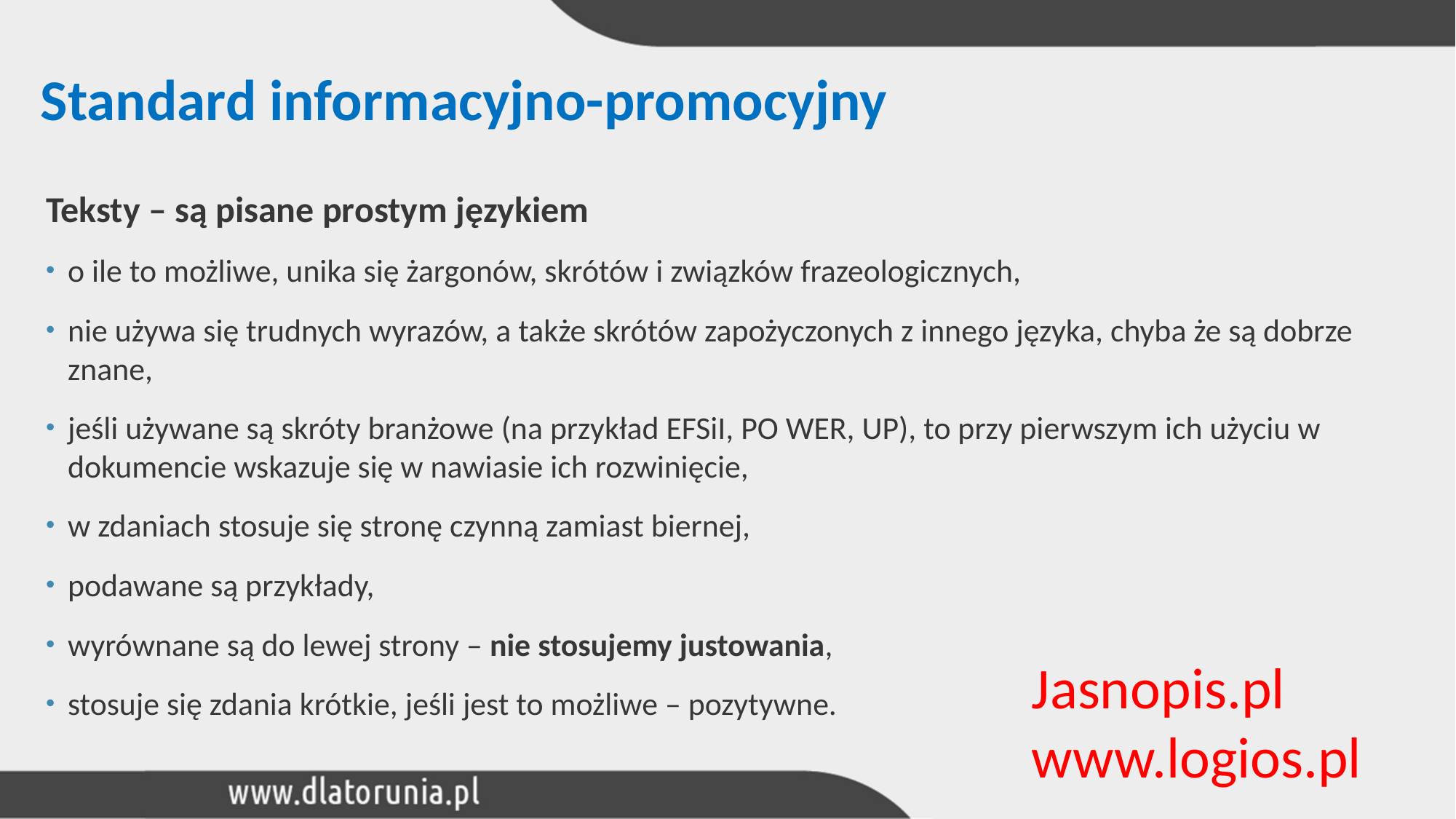

# Standard informacyjno-promocyjny
Teksty – są pisane prostym językiem
o ile to możliwe, unika się żargonów, skrótów i związków frazeologicznych,
nie używa się trudnych wyrazów, a także skrótów zapożyczonych z innego języka, chyba że są dobrze znane,
jeśli używane są skróty branżowe (na przykład EFSiI, PO WER, UP), to przy pierwszym ich użyciu w dokumencie wskazuje się w nawiasie ich rozwinięcie,
w zdaniach stosuje się stronę czynną zamiast biernej,
podawane są przykłady,
wyrównane są do lewej strony – nie stosujemy justowania,
stosuje się zdania krótkie, jeśli jest to możliwe – pozytywne.
Jasnopis.pl
www.logios.pl